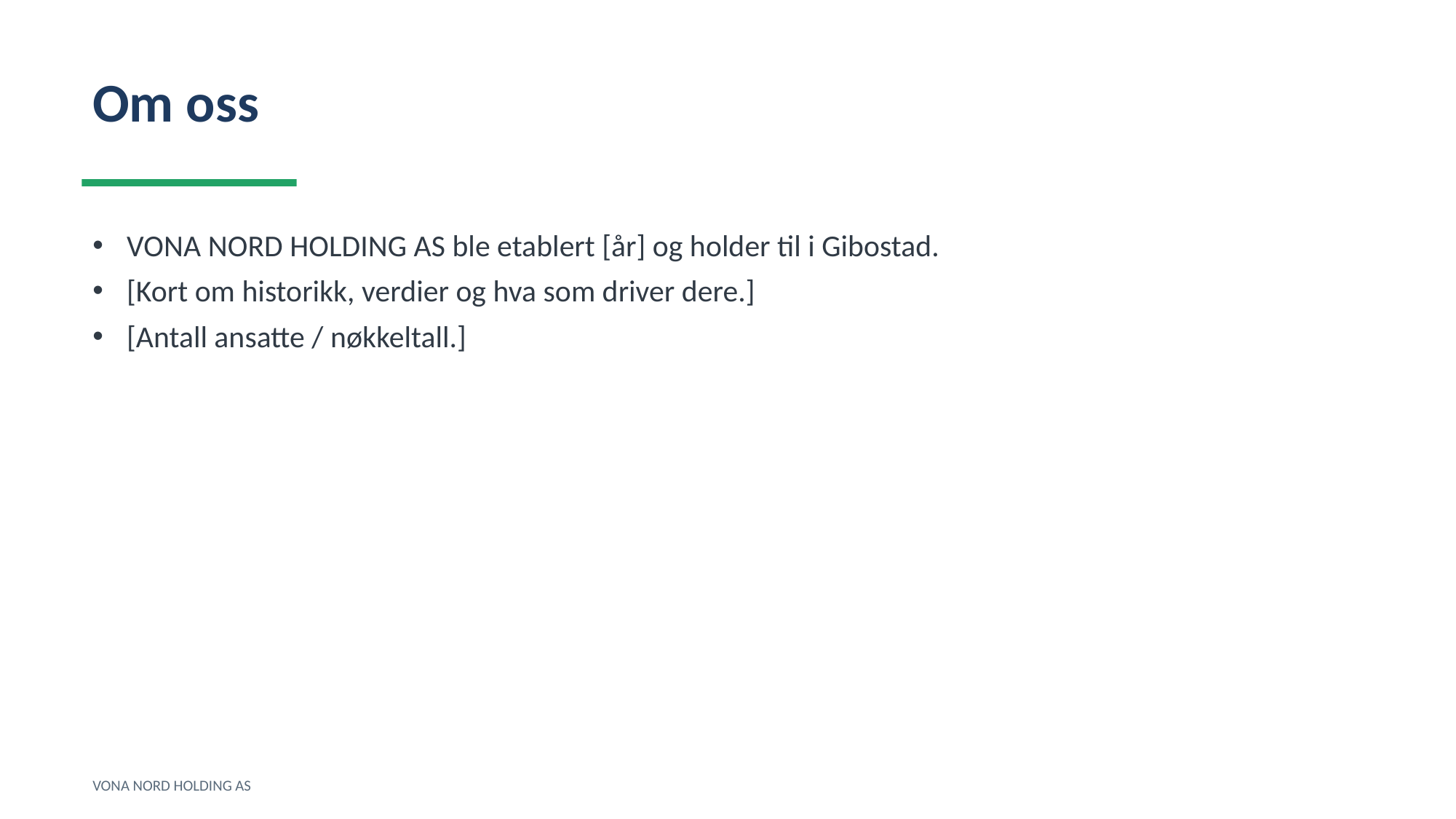

Om oss

VONA NORD HOLDING AS ble etablert [år] og holder til i Gibostad.
[Kort om historikk, verdier og hva som driver dere.]
[Antall ansatte / nøkkeltall.]
VONA NORD HOLDING AS